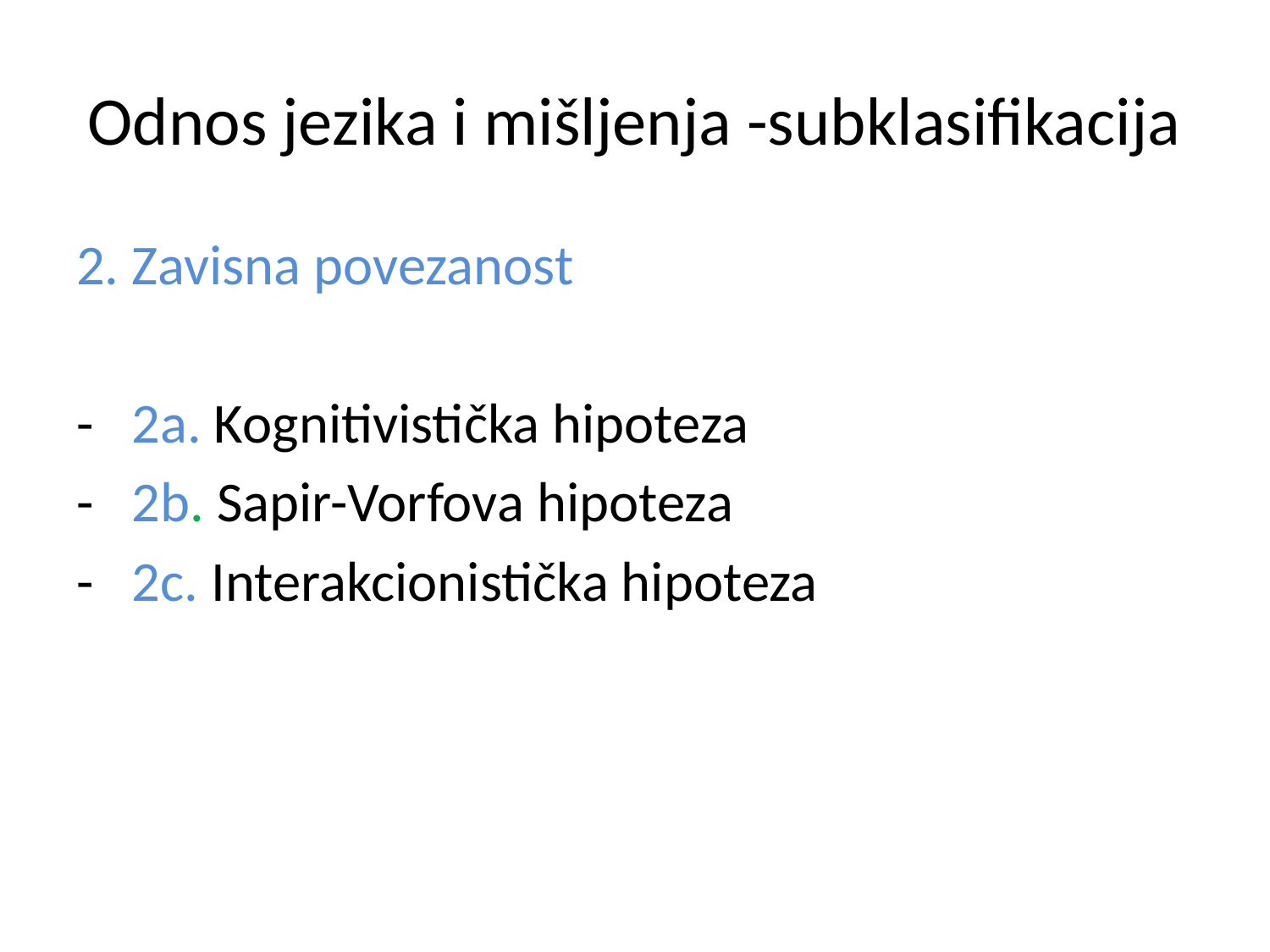

# Odnos jezika i mišljenja -subklasifikacija
2. Zavisna povezanost

-   2a. Kognitivistička hipoteza
-   2b. Sapir-Vorfova hipoteza
-   2c. Interakcionistička hipoteza